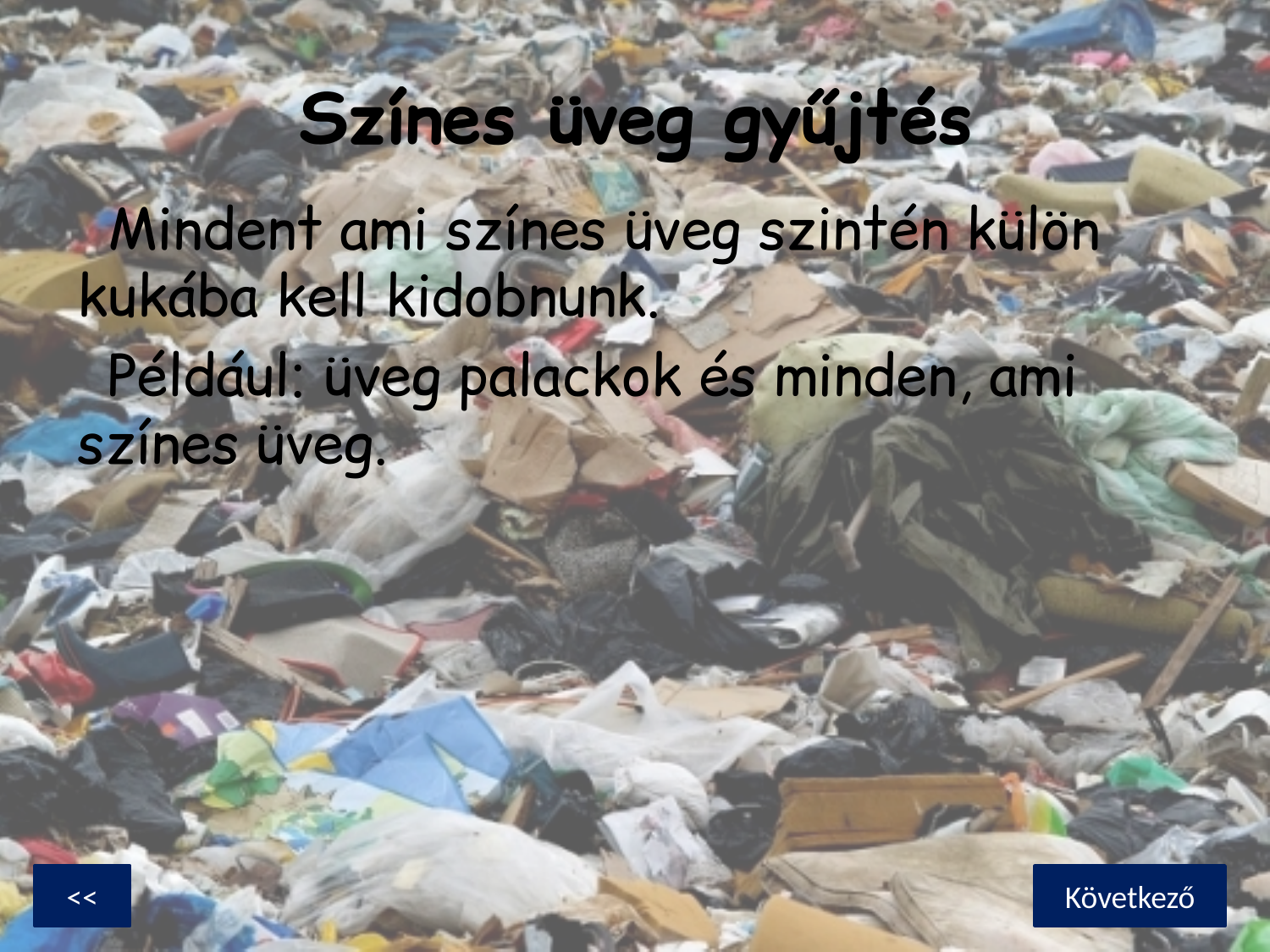

# Színes üveg gyűjtés
Mindent ami színes üveg szintén külön kukába kell kidobnunk.
Például: üveg palackok és minden, ami színes üveg.

<<
Következő